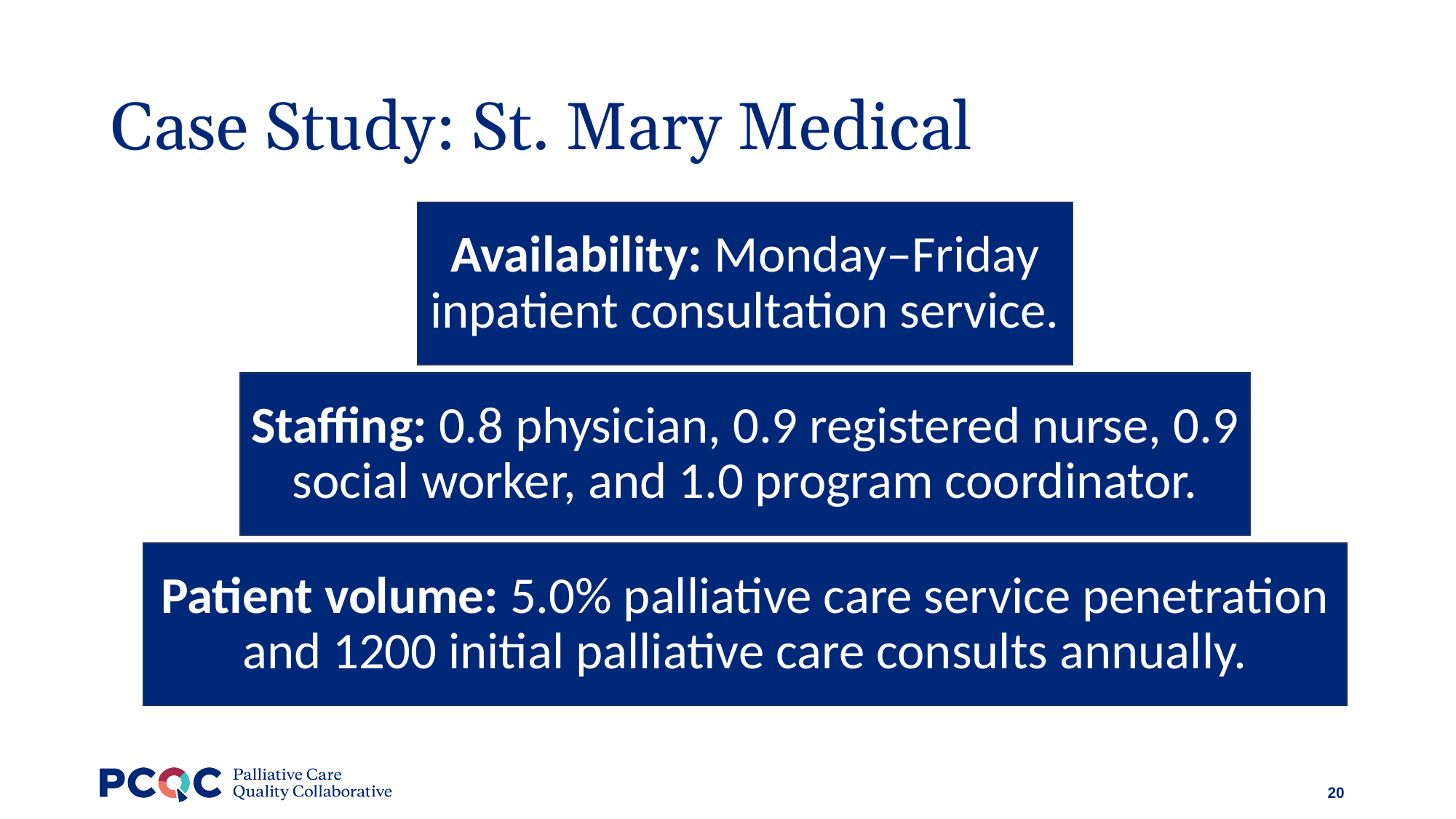

# Case Study: St. Mary Medical
Availability: Monday–Friday inpatient consultation service.
Staffing: 0.8 physician, 0.9 registered nurse, 0.9 social worker, and 1.0 program coordinator.
Patient volume: 5.0% palliative care service penetration and 1200 initial palliative care consults annually.
20